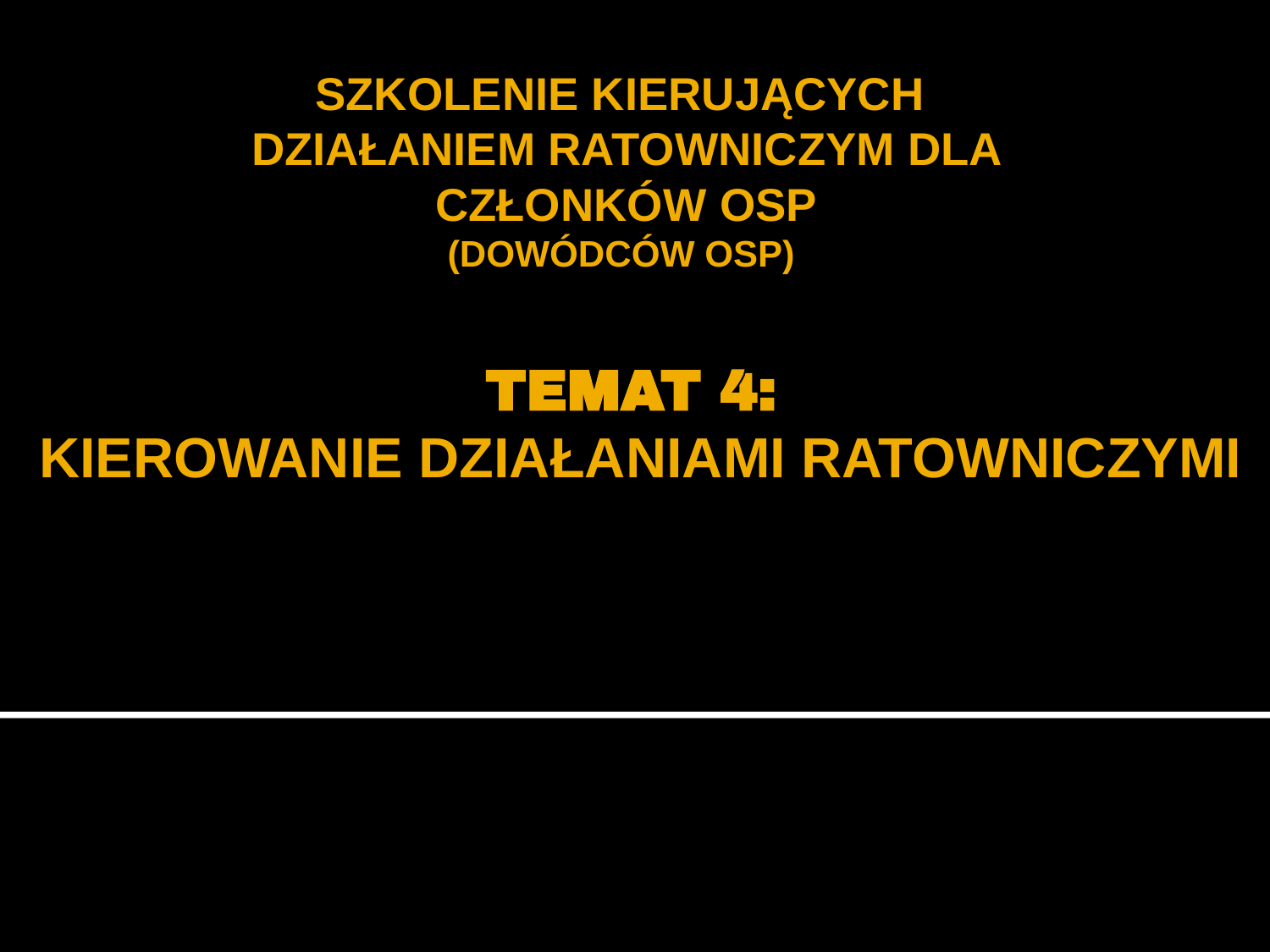

SZKOLENIE KIERUJĄCYCH
DZIAŁANIEM RATOWNICZYM DLA CZŁONKÓW OSP
(DOWÓDCÓW OSP)
# TEMAT 4: KIEROWANIE DZIAŁANIAMI RATOWNICZYMI